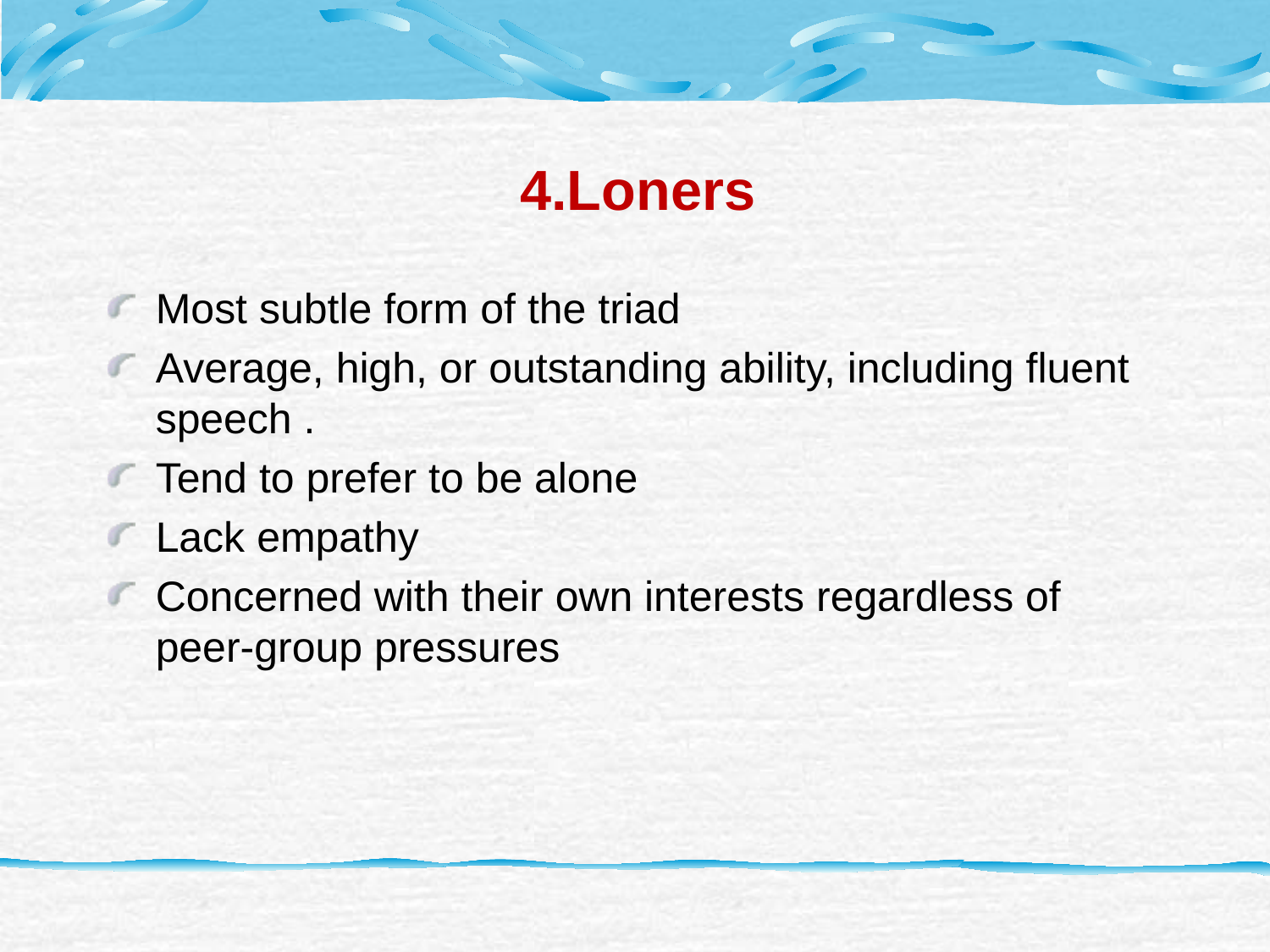

# 4.Loners
Most subtle form of the triad
Average, high, or outstanding ability, including fluent speech .
Tend to prefer to be alone
Lack empathy
Concerned with their own interests regardless of peer-group pressures